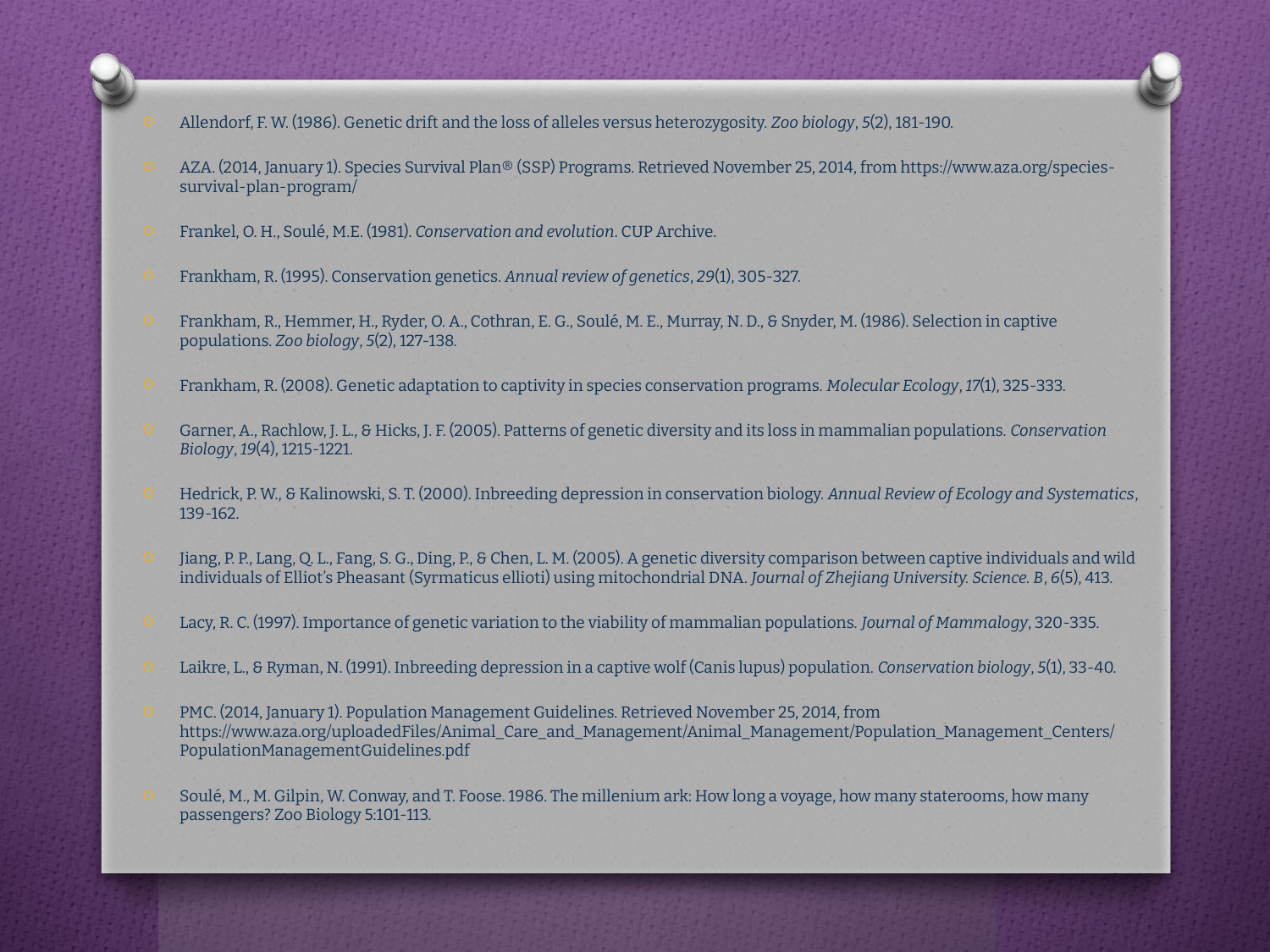

Allendorf, F. W. (1986). Genetic drift and the loss of alleles versus heterozygosity. Zoo biology, 5(2), 181-190.

AZA. (2014, January 1). Species Survival Plan® (SSP) Programs. Retrieved November 25, 2014, from https://www.aza.org/species-survival-plan-program/

Frankel, O. H., Soulé, M.E. (1981). Conservation and evolution. CUP Archive.

Frankham, R. (1995). Conservation genetics. Annual review of genetics, 29(1), 305-327.

Frankham, R., Hemmer, H., Ryder, O. A., Cothran, E. G., Soulé, M. E., Murray, N. D., & Snyder, M. (1986). Selection in captive populations. Zoo biology, 5(2), 127-138.

Frankham, R. (2008). Genetic adaptation to captivity in species conservation programs. Molecular Ecology, 17(1), 325-333.

Garner, A., Rachlow, J. L., & Hicks, J. F. (2005). Patterns of genetic diversity and its loss in mammalian populations. Conservation Biology, 19(4), 1215-1221.

Hedrick, P. W., & Kalinowski, S. T. (2000). Inbreeding depression in conservation biology. Annual Review of Ecology and Systematics, 139-162.

Jiang, P. P., Lang, Q. L., Fang, S. G., Ding, P., & Chen, L. M. (2005). A genetic diversity comparison between captive individuals and wild individuals of Elliot’s Pheasant (Syrmaticus ellioti) using mitochondrial DNA. Journal of Zhejiang University. Science. B, 6(5), 413.

Lacy, R. C. (1997). Importance of genetic variation to the viability of mammalian populations. Journal of Mammalogy, 320-335.

Laikre, L., & Ryman, N. (1991). Inbreeding depression in a captive wolf (Canis lupus) population. Conservation biology, 5(1), 33-40.

PMC. (2014, January 1). Population Management Guidelines. Retrieved November 25, 2014, from https://www.aza.org/uploadedFiles/Animal_Care_and_Management/Animal_Management/Population_Management_Centers/PopulationManagementGuidelines.pdf

Soulé, M., M. Gilpin, W. Conway, and T. Foose. 1986. The millenium ark: How long a voyage, how many staterooms, how many passengers? Zoo Biology 5:101-113.